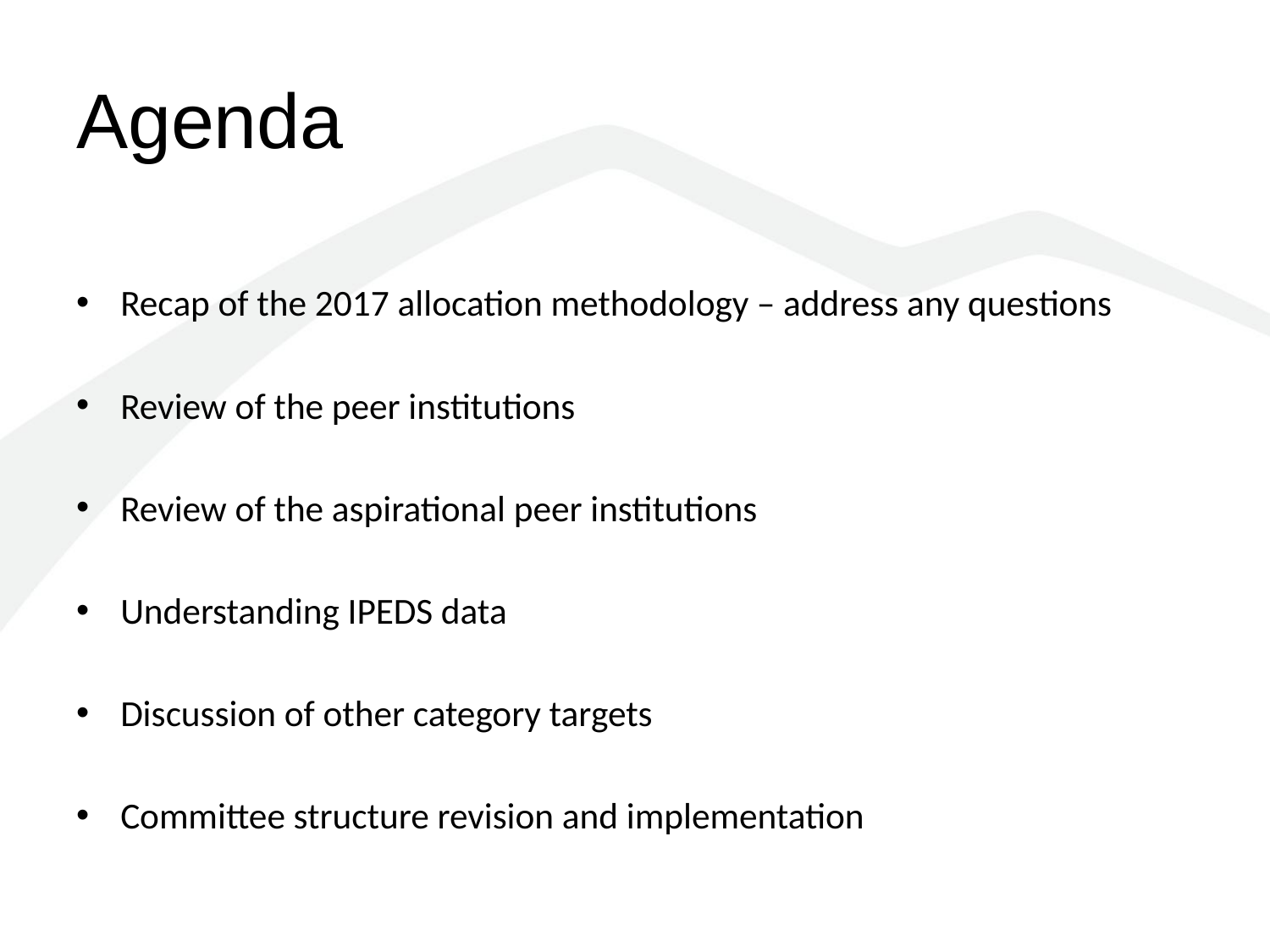

# Agenda

Recap of the 2017 allocation methodology – address any questions

Review of the peer institutions

Review of the aspirational peer institutions

Understanding IPEDS data

Discussion of other category targets

Committee structure revision and implementation